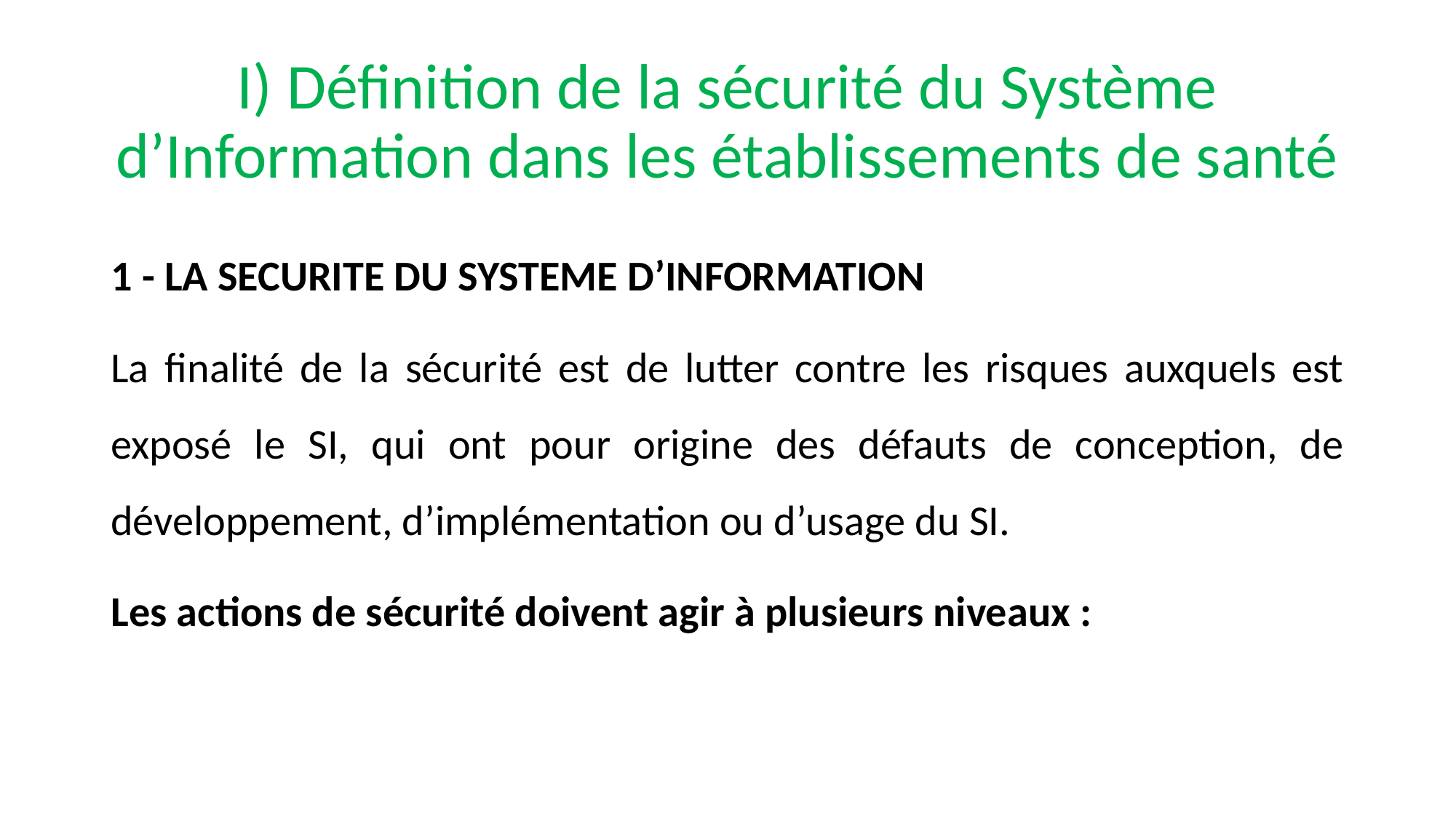

# I) Définition de la sécurité du Système d’Information dans les établissements de santé
1 - LA SECURITE DU SYSTEME D’INFORMATION
La finalité de la sécurité est de lutter contre les risques auxquels est exposé le SI, qui ont pour origine des défauts de conception, de développement, d’implémentation ou d’usage du SI.
Les actions de sécurité doivent agir à plusieurs niveaux :